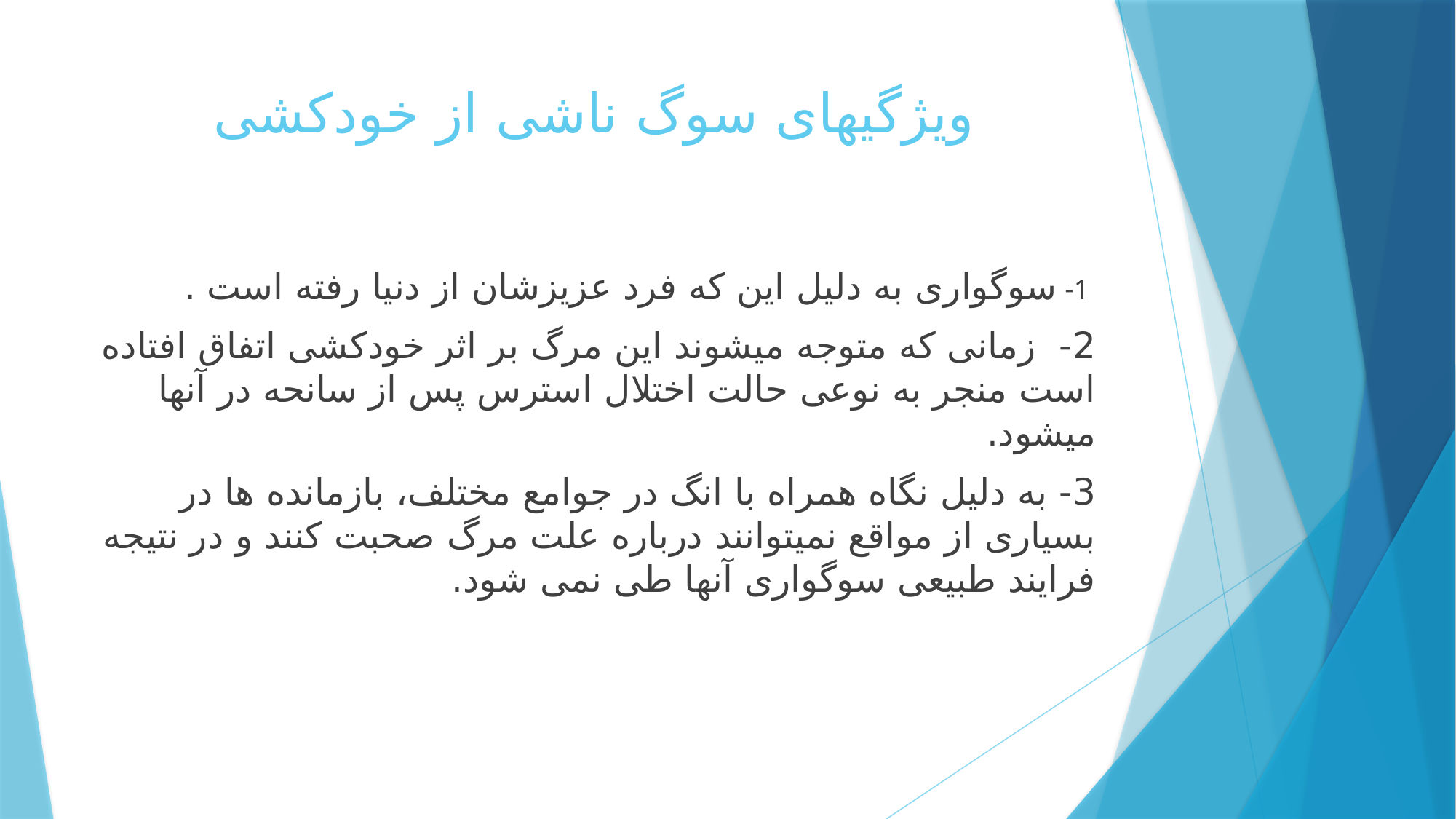

# ویژگیهای سوگ ناشی از خودکشی
 1- سوگواری به دلیل این که فرد عزیزشان از دنیا رفته است .
2-  زمانی که متوجه میشوند این مرگ بر اثر خودکشی اتفاق افتاده است منجر به نوعی حالت اختلال استرس پس از سانحه در آنها میشود.
3- به دلیل نگاه همراه با انگ در جوامع مختلف، بازمانده ها در بسیاری از مواقع نمیتوانند درباره علت مرگ صحبت کنند و در نتیجه فرایند طبیعی سوگواری آنها طی نمی شود.